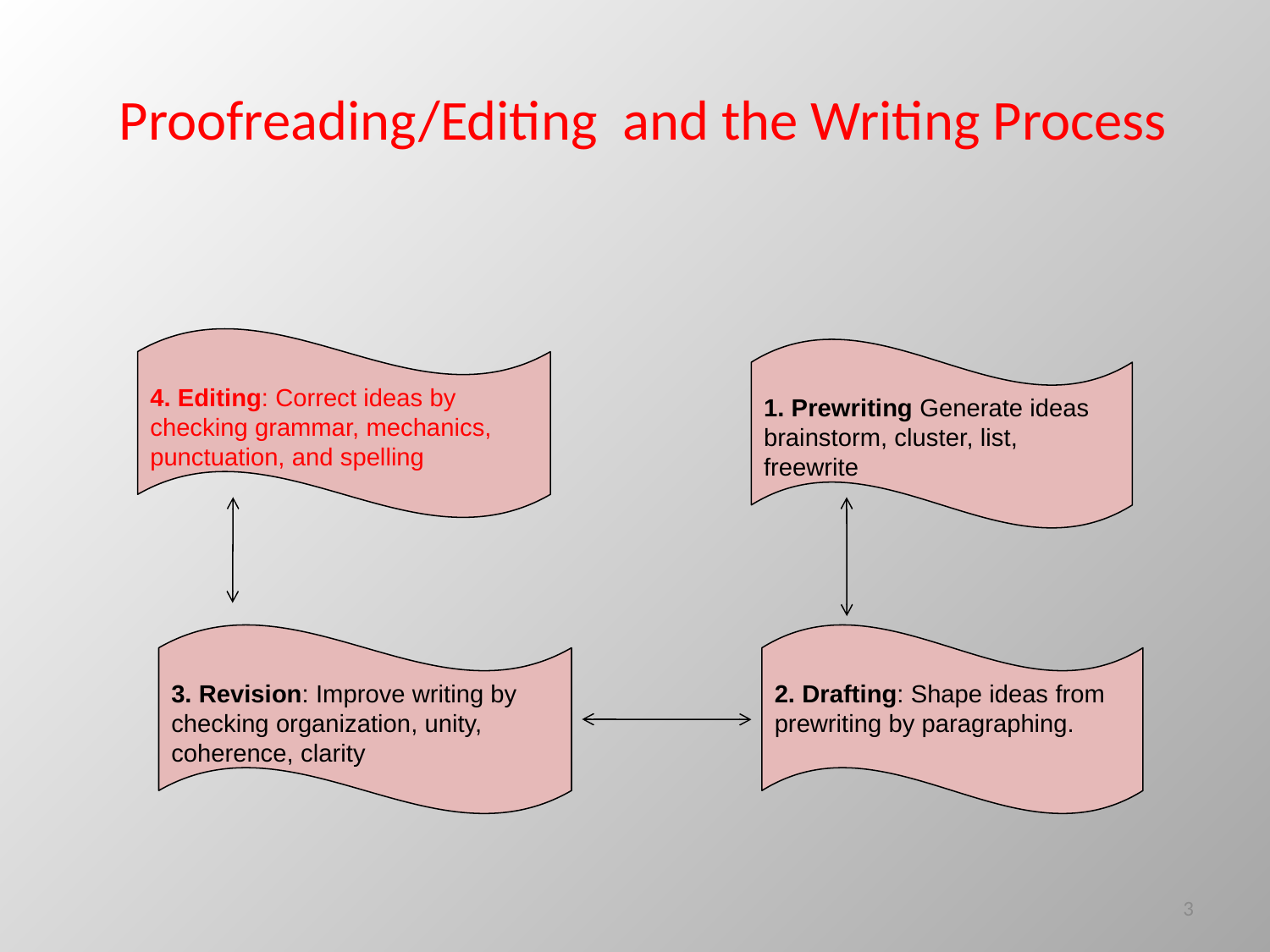

# Proofreading/Editing  and the Writing Process
4. Editing: Correct ideas by checking grammar, mechanics, punctuation, and spelling
1. Prewriting Generate ideas brainstorm, cluster, list, freewrite
3. Revision: Improve writing by checking organization, unity, coherence, clarity
2. Drafting: Shape ideas from prewriting by paragraphing.
3